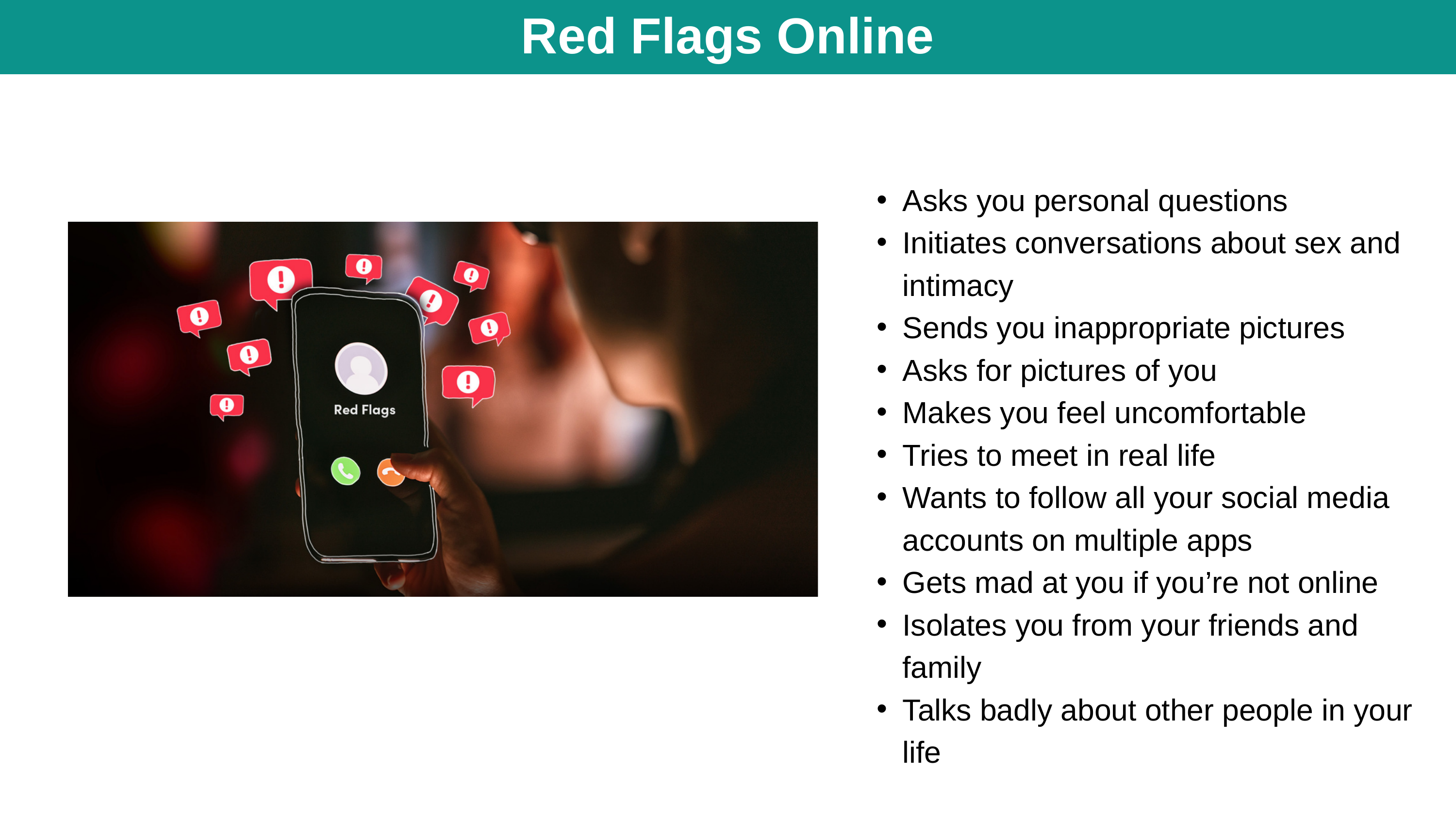

Red Flags Online
Asks you personal questions
Initiates conversations about sex and intimacy
Sends you inappropriate pictures
Asks for pictures of you
Makes you feel uncomfortable
Tries to meet in real life
Wants to follow all your social media accounts on multiple apps
Gets mad at you if you’re not online
Isolates you from your friends and family
Talks badly about other people in your life